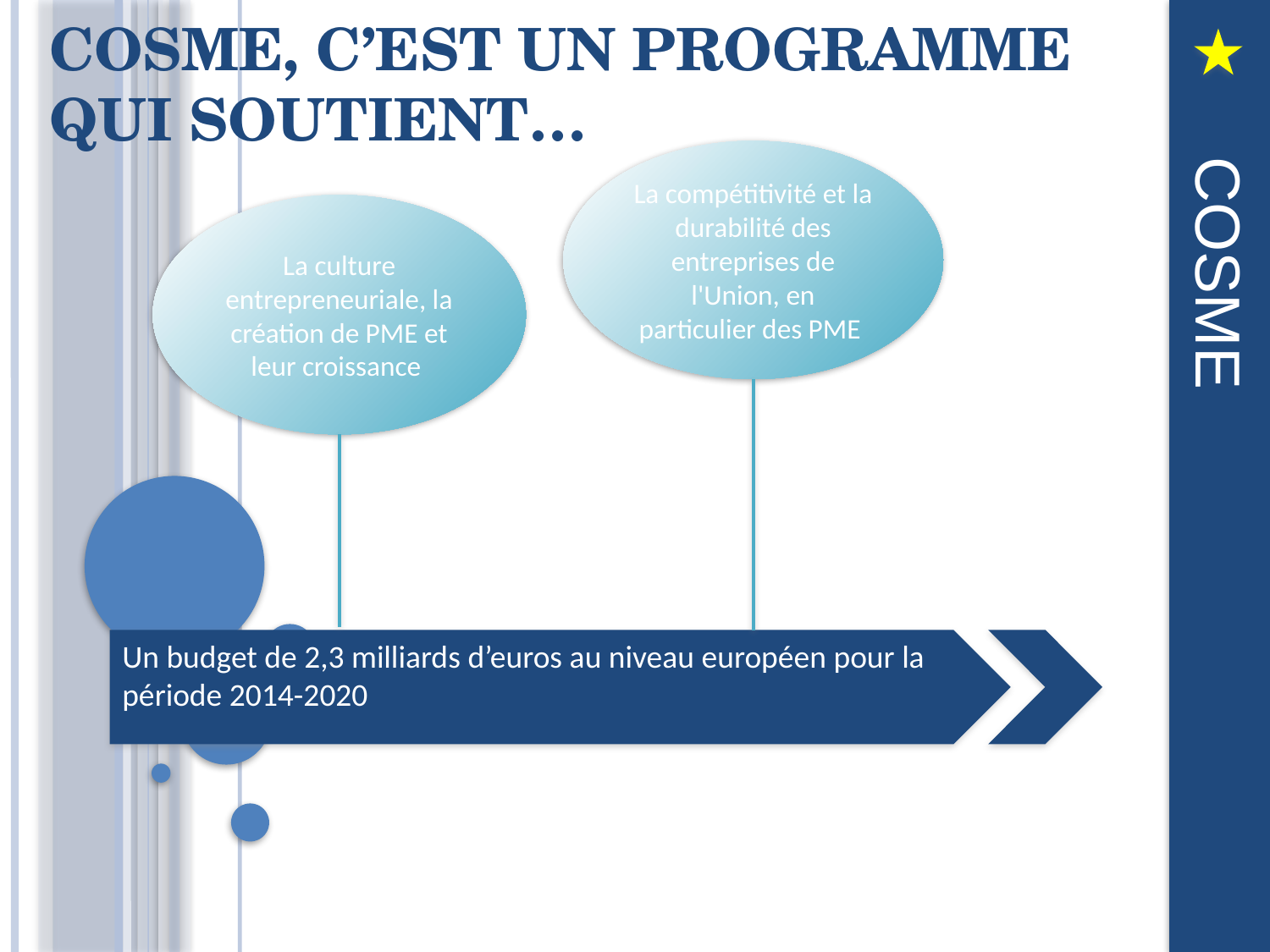

# COSME, c’est un programme qui soutient…

La compétitivité et la durabilité des entreprises de l'Union, en particulier des PME
La culture entrepreneuriale, la création de PME et leur croissance
	 COSME
Un budget de 2,3 milliards d’euros au niveau européen pour la période 2014-2020

62